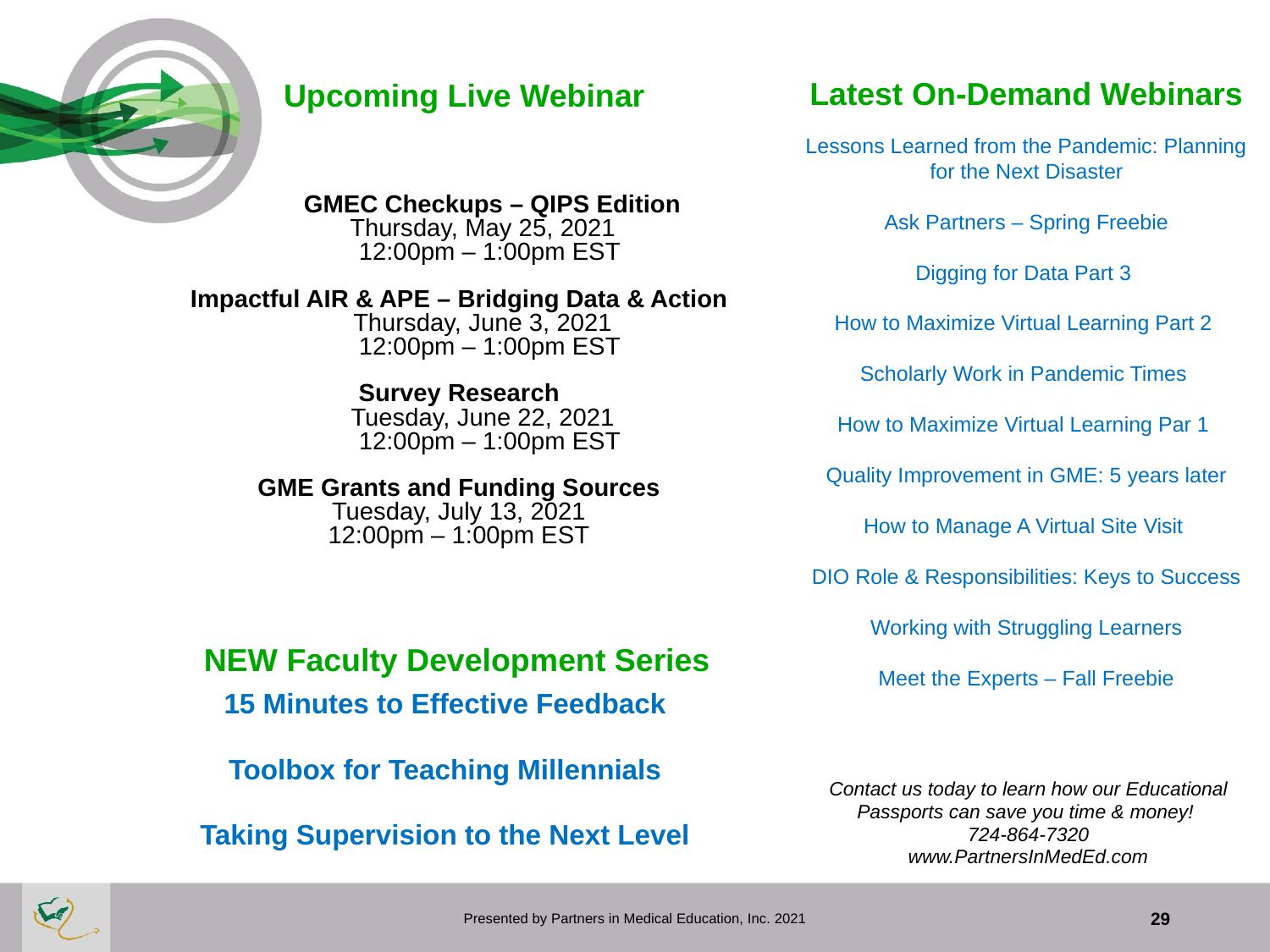

Latest On-Demand Webinars

  Upcoming Live Webinar

         GMEC Checkups – QIPS Edition
Thursday, May 25, 2021
  12:00pm – 1:00pm EST

Impactful AIR & APE – Bridging Data & Action
Thursday, June 3, 2021
  12:00pm – 1:00pm EST

Survey Research
Tuesday, June 22, 2021
  12:00pm – 1:00pm EST

GME Grants and Funding Sources
Tuesday, July 13, 2021
12:00pm – 1:00pm EST

Lessons Learned from the Pandemic: Planning for the Next Disaster

Ask Partners – Spring Freebie

Digging for Data Part 3

How to Maximize Virtual Learning Part 2

Scholarly Work in Pandemic Times

How to Maximize Virtual Learning Par 1

Quality Improvement in GME: 5 years later

How to Manage A Virtual Site Visit

DIO Role & Responsibilities: Keys to Success

Working with Struggling Learners

Meet the Experts – Fall Freebie

   NEW Faculty Development Series

15 Minutes to Effective Feedback
Toolbox for Teaching Millennials

Taking Supervision to the Next Level

Contact us today to learn how our Educational
Passports can save you time & money!
724-864-7320
www.PartnersInMedEd.com

Presented by Partners in Medical Education, Inc. 2021
29